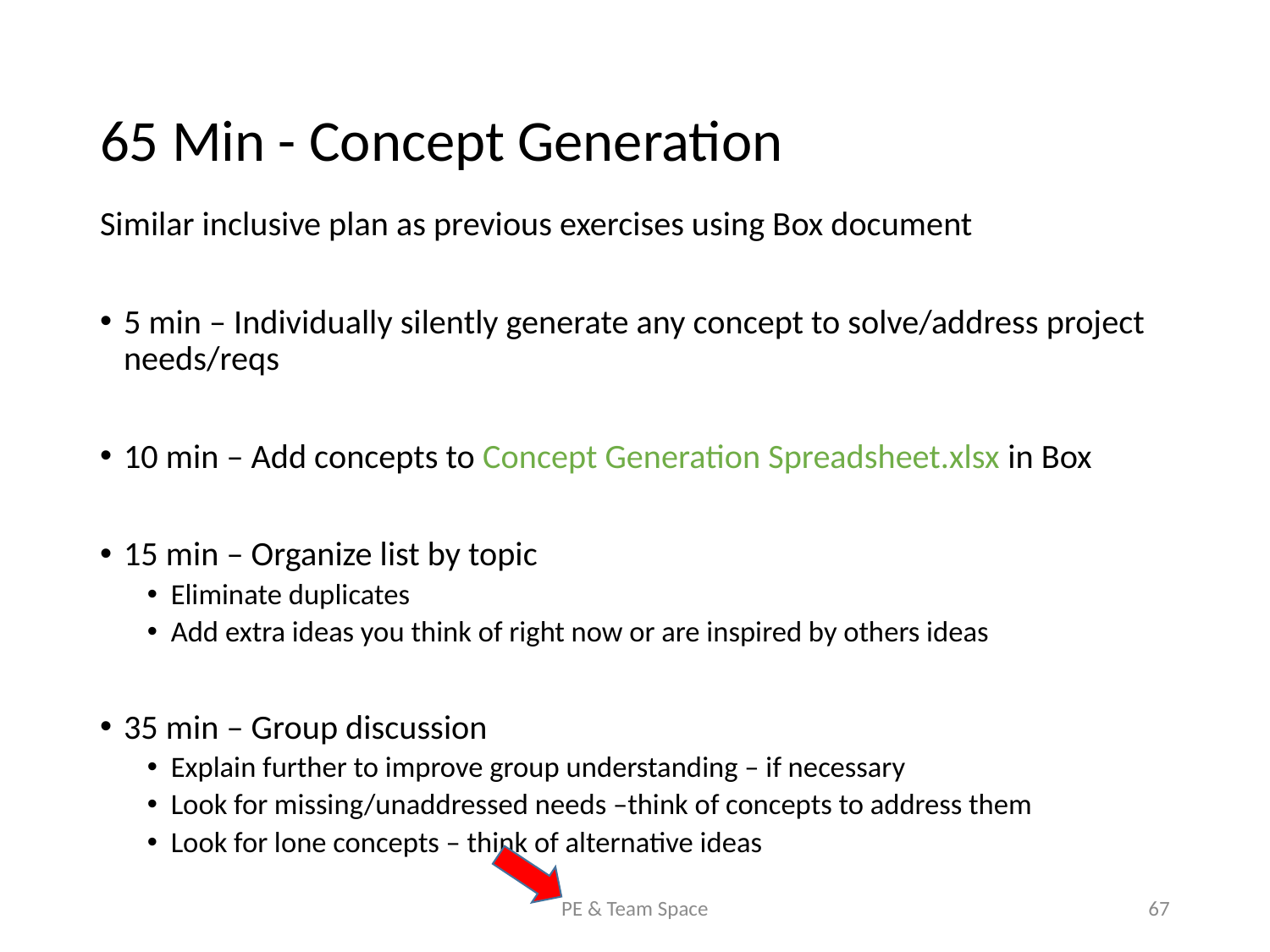

# 65 Min - Concept Generation
Similar inclusive plan as previous exercises using Box document

5 min – Individually silently generate any concept to solve/address project needs/reqs

10 min – Add concepts to Concept Generation Spreadsheet.xlsx in Box

15 min – Organize list by topic
Eliminate duplicates
Add extra ideas you think of right now or are inspired by others ideas

35 min – Group discussion
Explain further to improve group understanding – if necessary
Look for missing/unaddressed needs –think of concepts to address them
Look for lone concepts – think of alternative ideas

PE & Team Space
67